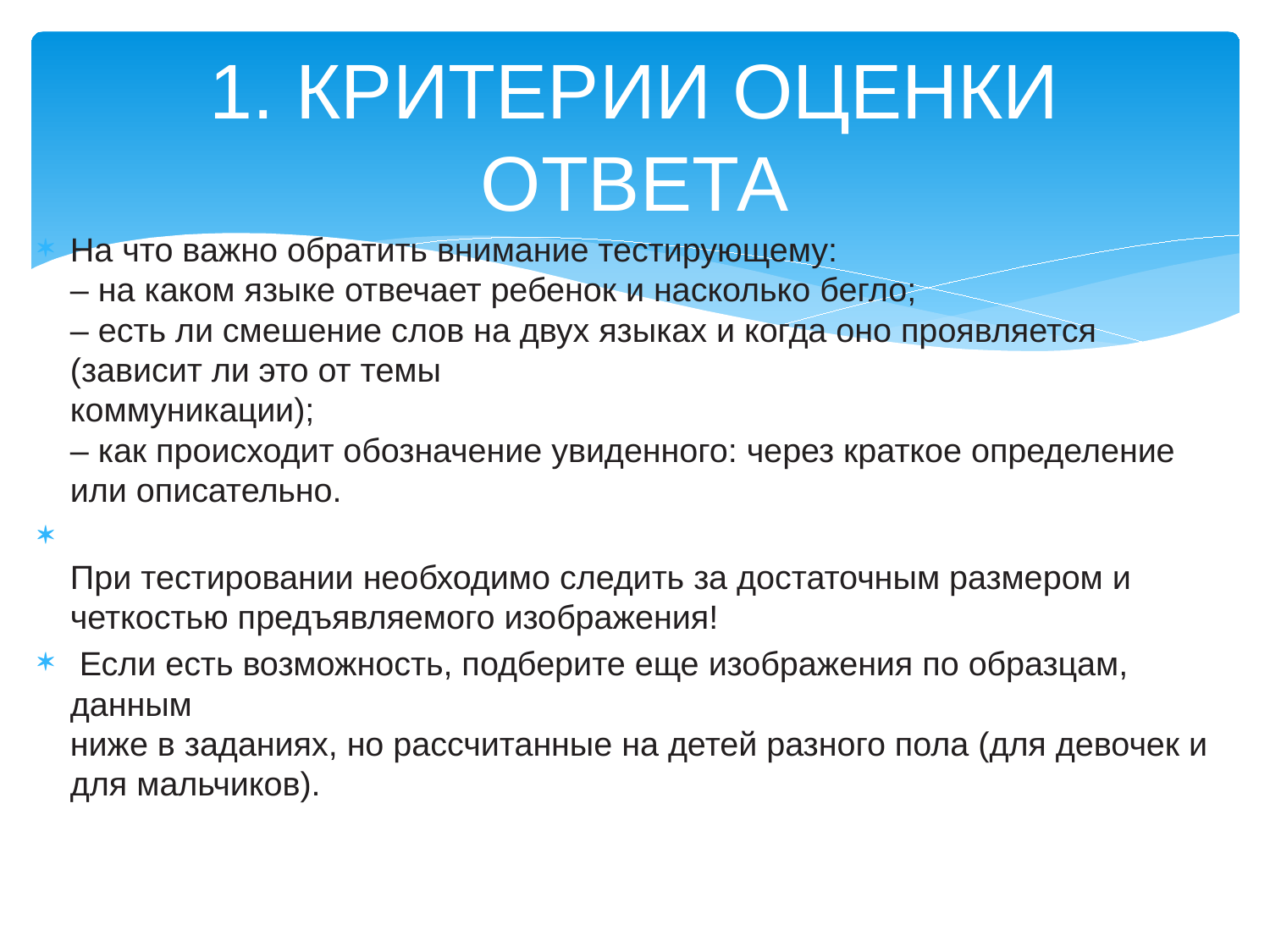

# 1. КРИТЕРИИ ОЦЕНКИ ОТВЕТА
На что важно обратить внимание тестирующему:
– на каком языке отвечает ребенок и насколько бегло;
– есть ли смешение слов на двух языках и когда оно проявляется (зависит ли это от темы
коммуникации);
– как происходит обозначение увиденного: через краткое определение или описательно.
При тестировании необходимо следить за достаточным размером и четкостью предъявляемого изображения!
 Если есть возможность, подберите еще изображения по образцам, данным
ниже в заданиях, но рассчитанные на детей разного пола (для девочек и для мальчиков).